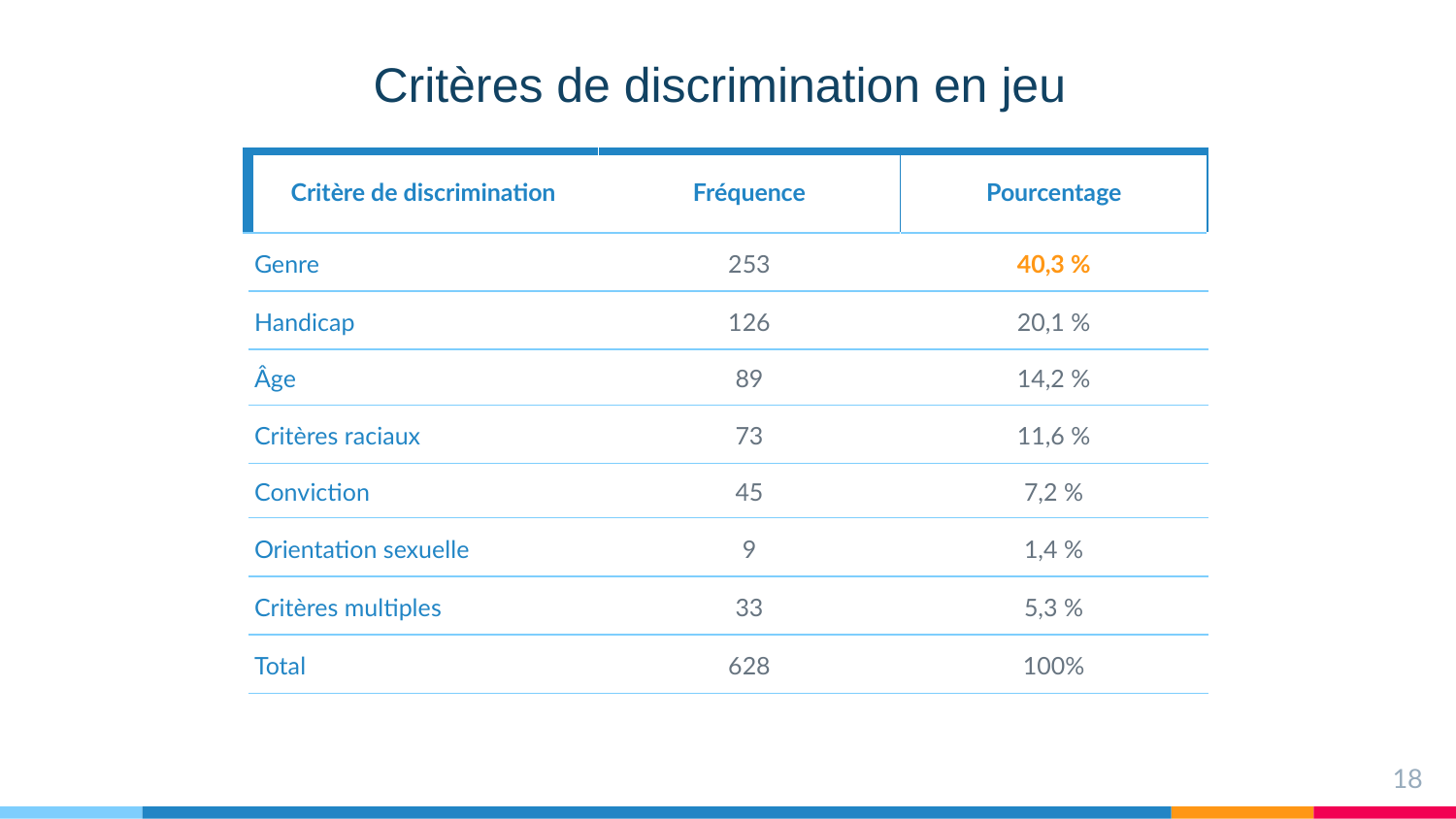

# Critères de discrimination en jeu
| Critère de discrimination | Fréquence | Pourcentage |
| --- | --- | --- |
| Genre | 253 | 40,3 % |
| Handicap | 126 | 20,1 % |
| Âge | 89 | 14,2 % |
| Critères raciaux | 73 | 11,6 % |
| Conviction | 45 | 7,2 % |
| Orientation sexuelle | 9 | 1,4 % |
| Critères multiples | 33 | 5,3 % |
| Total | 628 | 100% |
18